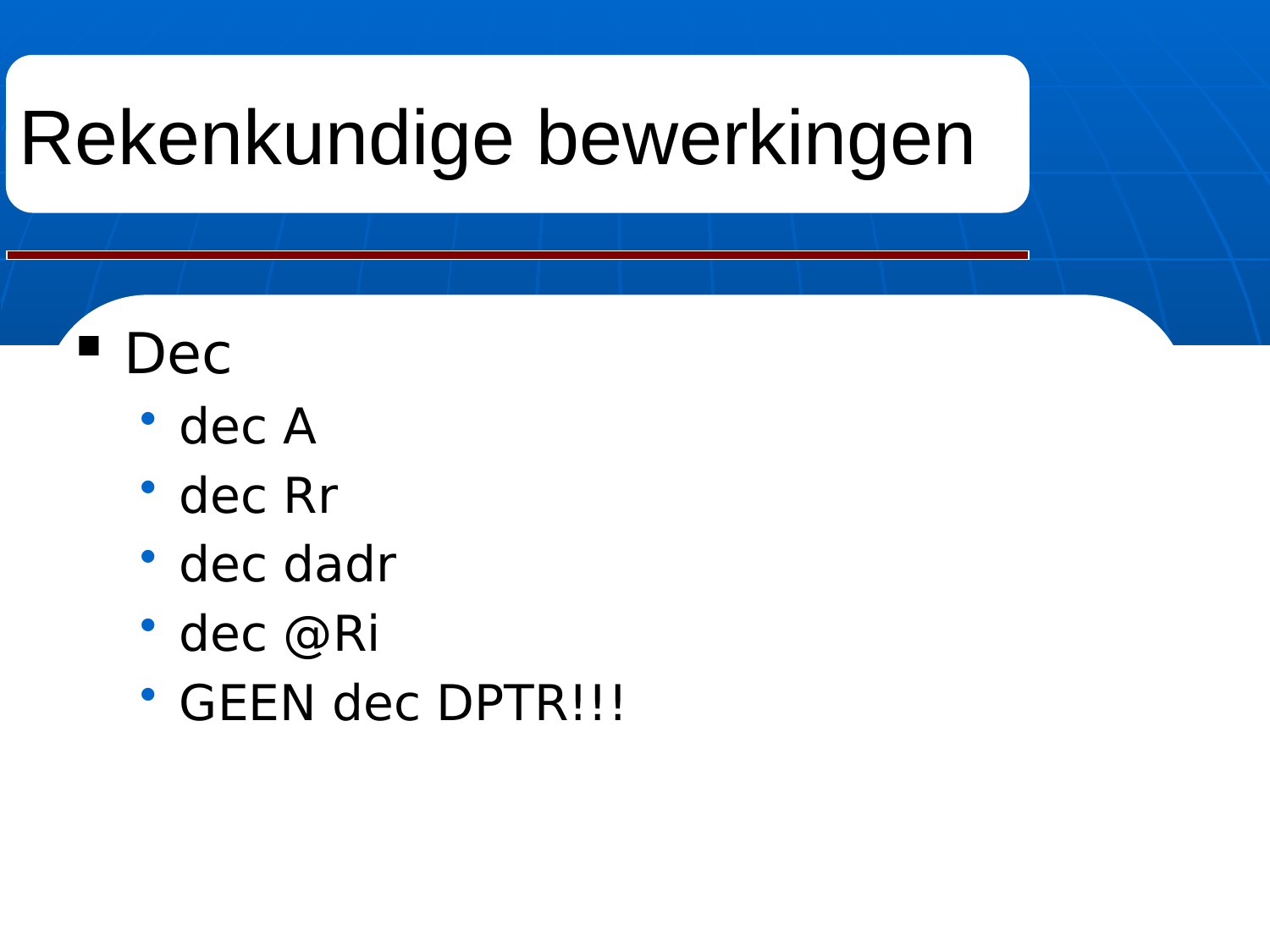

# Rekenkundige bewerkingen
Dec
dec A
dec Rr
dec dadr
dec @Ri
GEEN dec DPTR!!!